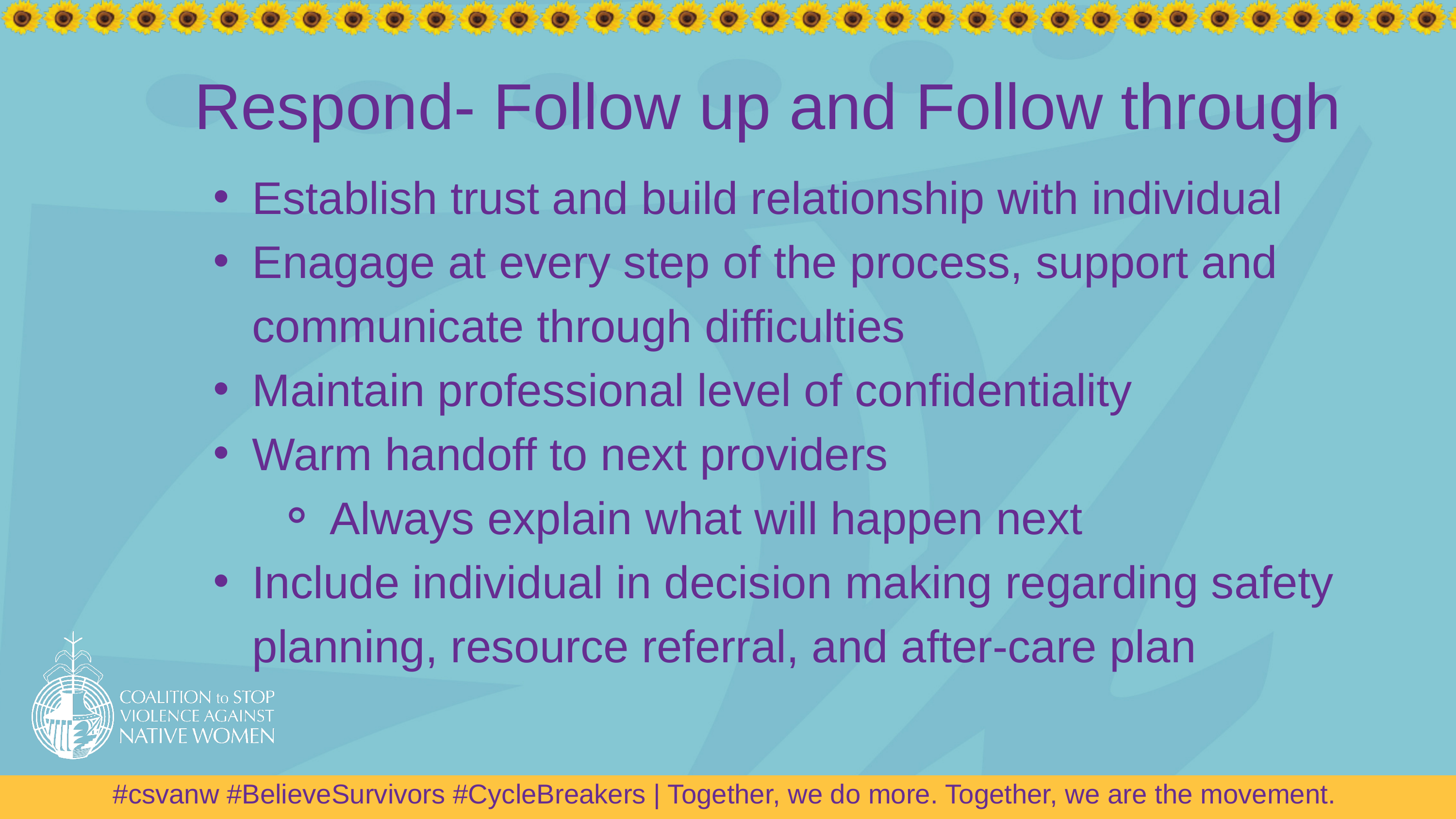

Respond- Follow up and Follow through
Establish trust and build relationship with individual
Enagage at every step of the process, support and communicate through difficulties
Maintain professional level of confidentiality
Warm handoff to next providers
Always explain what will happen next
Include individual in decision making regarding safety planning, resource referral, and after-care plan

#csvanw #BelieveSurvivors #CycleBreakers | Together, we do more. Together, we are the movement.